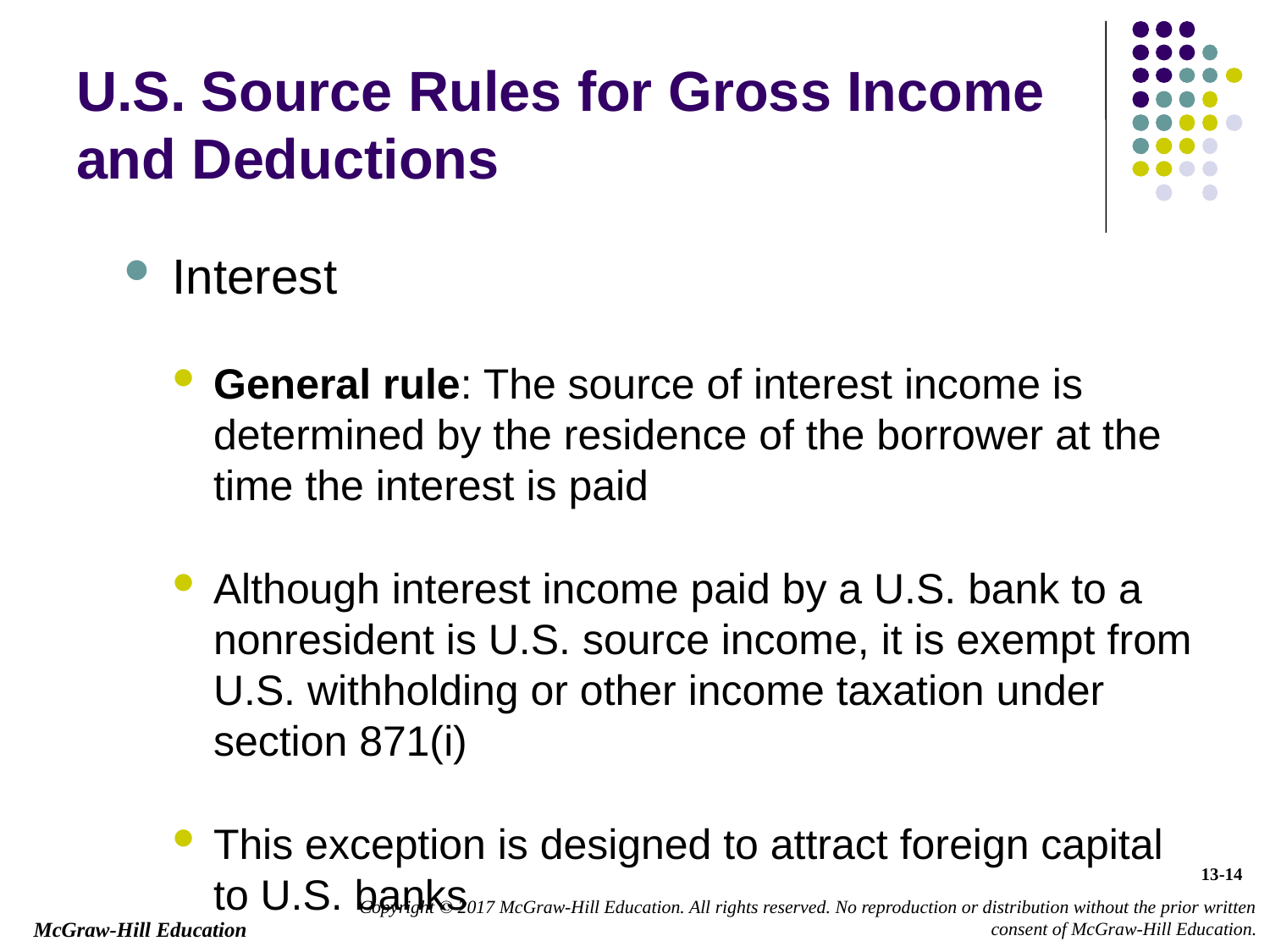

# U.S. Source Rules for Gross Income and Deductions
Interest

General rule: The source of interest income is determined by the residence of the borrower at the time the interest is paid

Although interest income paid by a U.S. bank to a nonresident is U.S. source income, it is exempt from U.S. withholding or other income taxation under section 871(i)

This exception is designed to attract foreign capital to U.S. banks